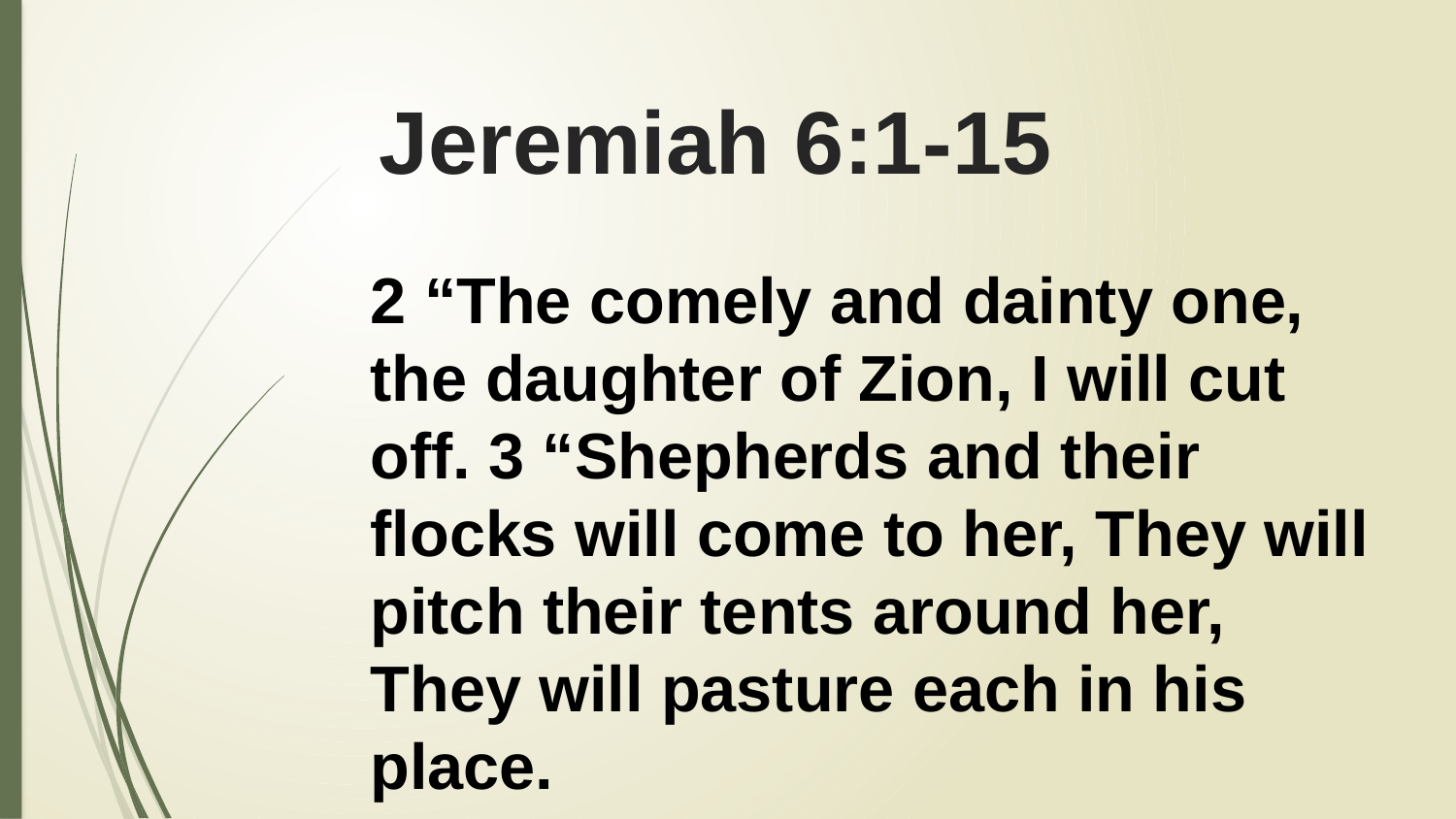

# Jeremiah 6:1-15
2 “The comely and dainty one, the daughter of Zion, I will cut off. 3 “Shepherds and their flocks will come to her, They will pitch their tents around her, They will pasture each in his place.